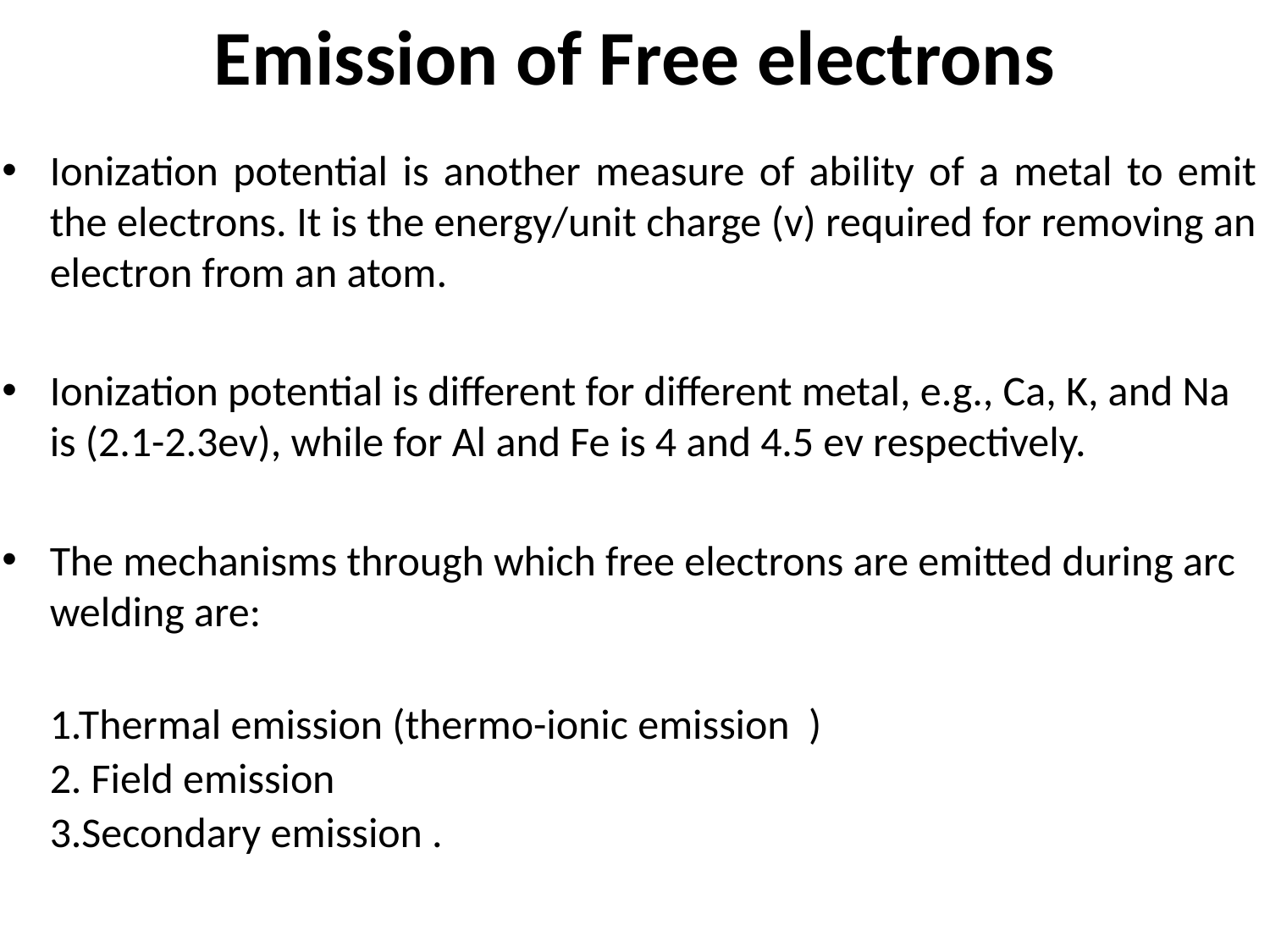

# Emission of Free electrons
Ionization potential is another measure of ability of a metal to emit the electrons. It is the energy/unit charge (v) required for removing an electron from an atom.

Ionization potential is different for different metal, e.g., Ca, K, and Na is (2.1-2.3ev), while for Al and Fe is 4 and 4.5 ev respectively.

The mechanisms through which free electrons are emitted during arc welding are:

     1.Thermal emission (thermo-ionic emission  )
     2. Field emission
     3.Secondary emission .